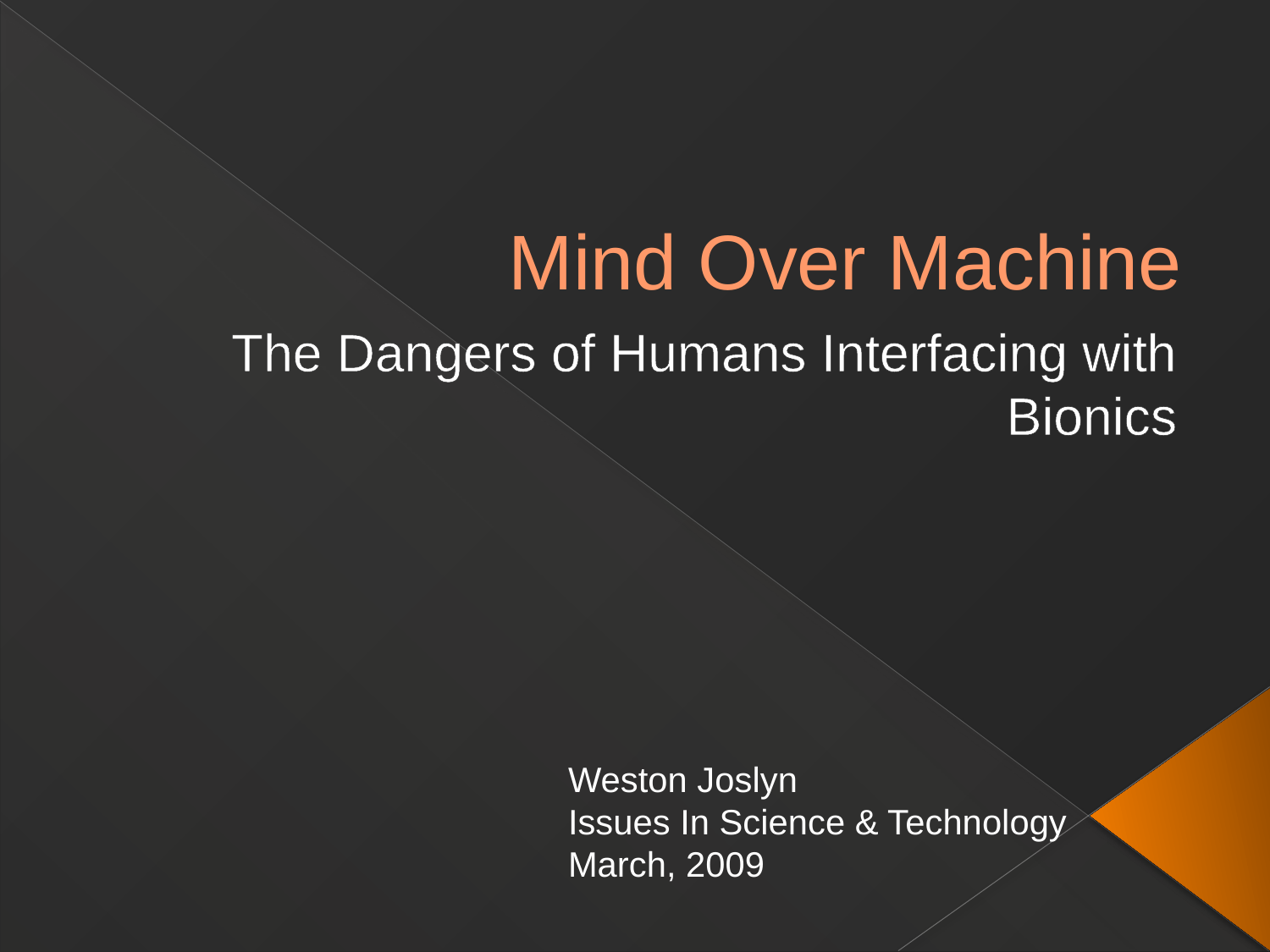

# Mind Over Machine
The Dangers of Humans Interfacing with Bionics
Weston Joslyn
Issues In Science & Technology
March, 2009